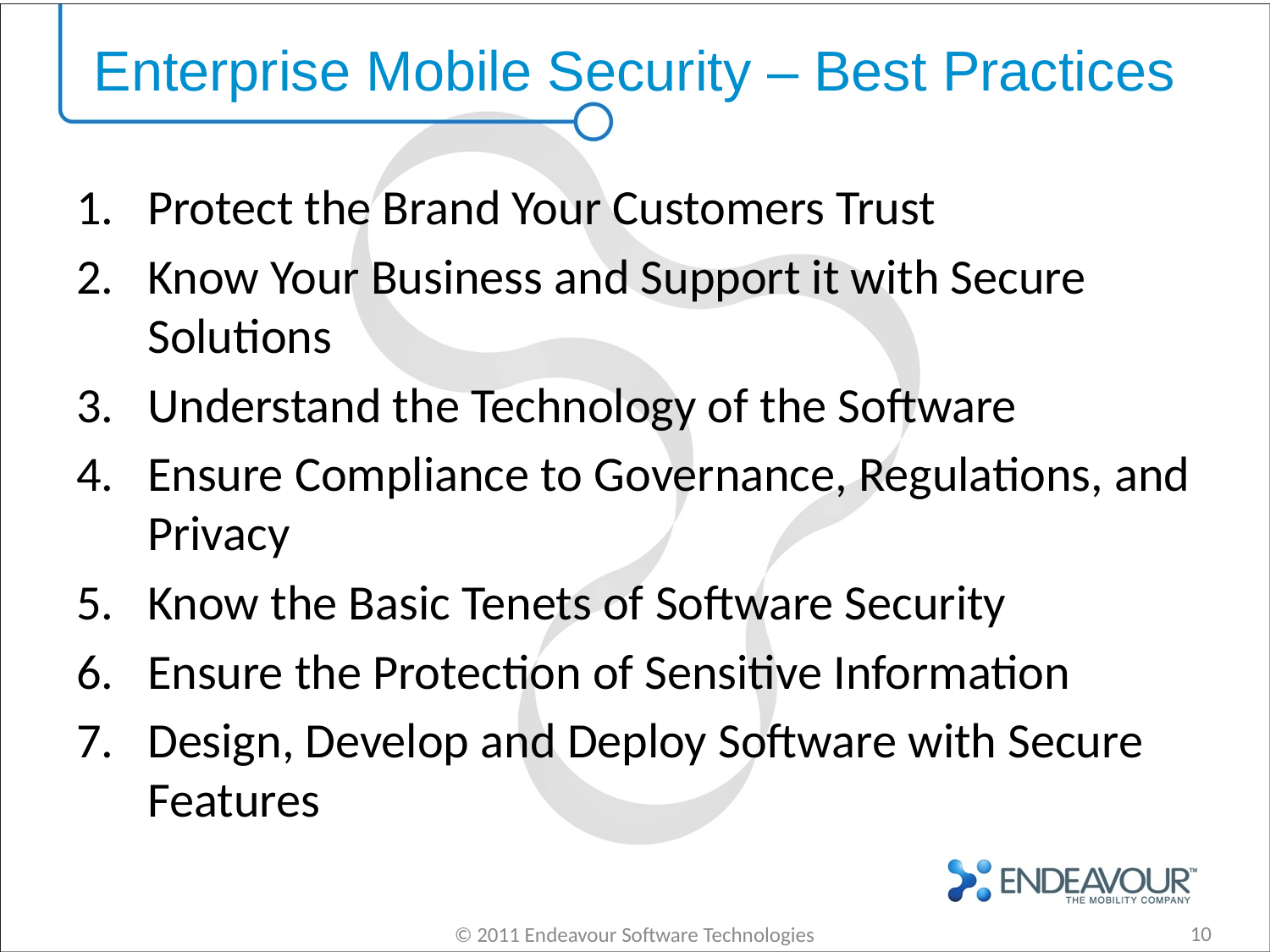

# Enterprise Mobile Security – Best Practices
Protect the Brand Your Customers Trust
Know Your Business and Support it with Secure Solutions
Understand the Technology of the Software
Ensure Compliance to Governance, Regulations, and Privacy
Know the Basic Tenets of Software Security
Ensure the Protection of Sensitive Information
Design, Develop and Deploy Software with Secure Features
10
© 2011 Endeavour Software Technologies